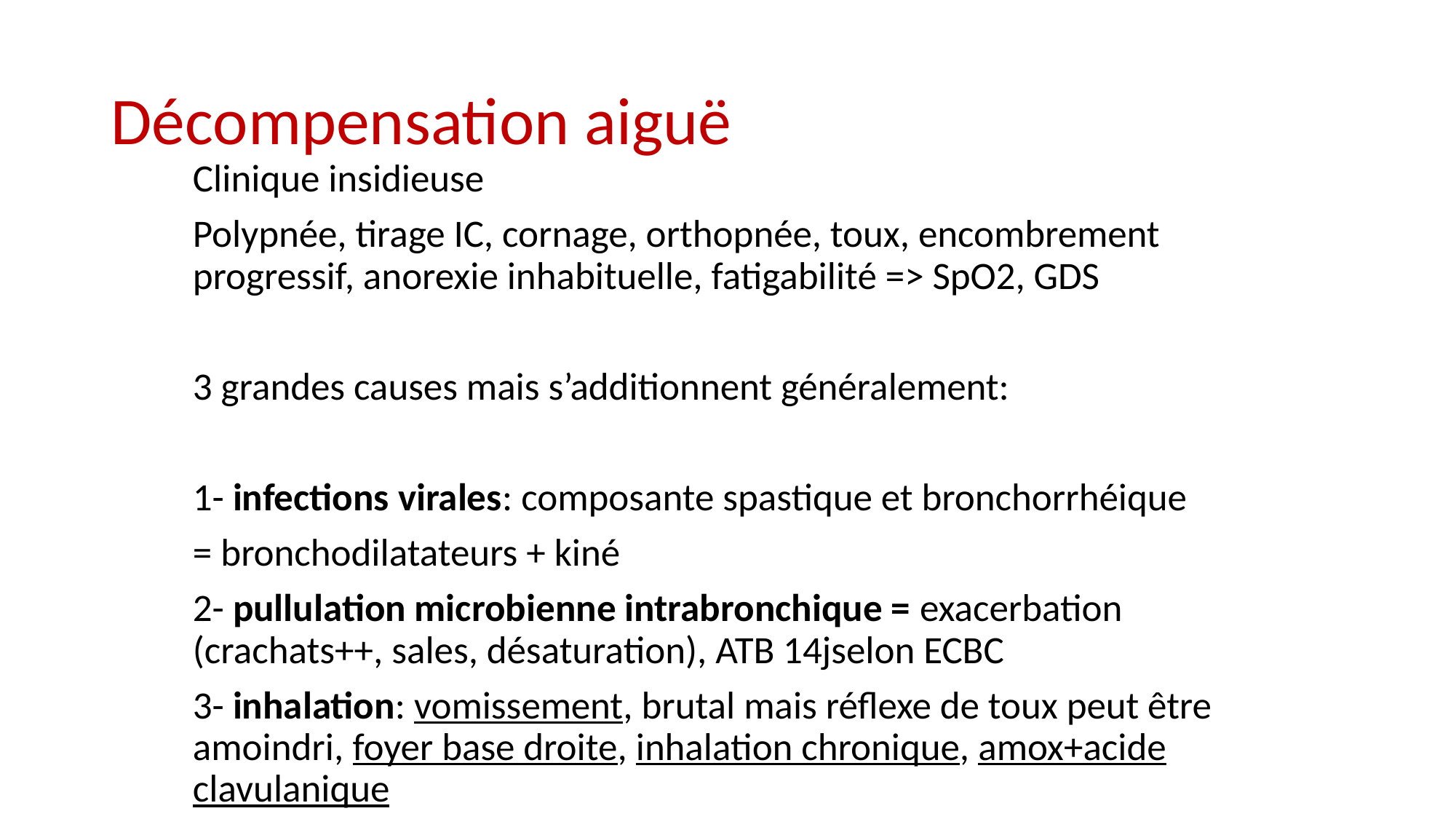

# Décompensation aiguë
Clinique insidieuse
Polypnée, tirage IC, cornage, orthopnée, toux, encombrement progressif, anorexie inhabituelle, fatigabilité => SpO2, GDS

3 grandes causes mais s’additionnent généralement:

1- infections virales: composante spastique et bronchorrhéique
= bronchodilatateurs + kiné
2- pullulation microbienne intrabronchique = exacerbation (crachats++, sales, désaturation), ATB 14jselon ECBC
3- inhalation: vomissement, brutal mais réflexe de toux peut être amoindri, foyer base droite, inhalation chronique, amox+acide clavulanique